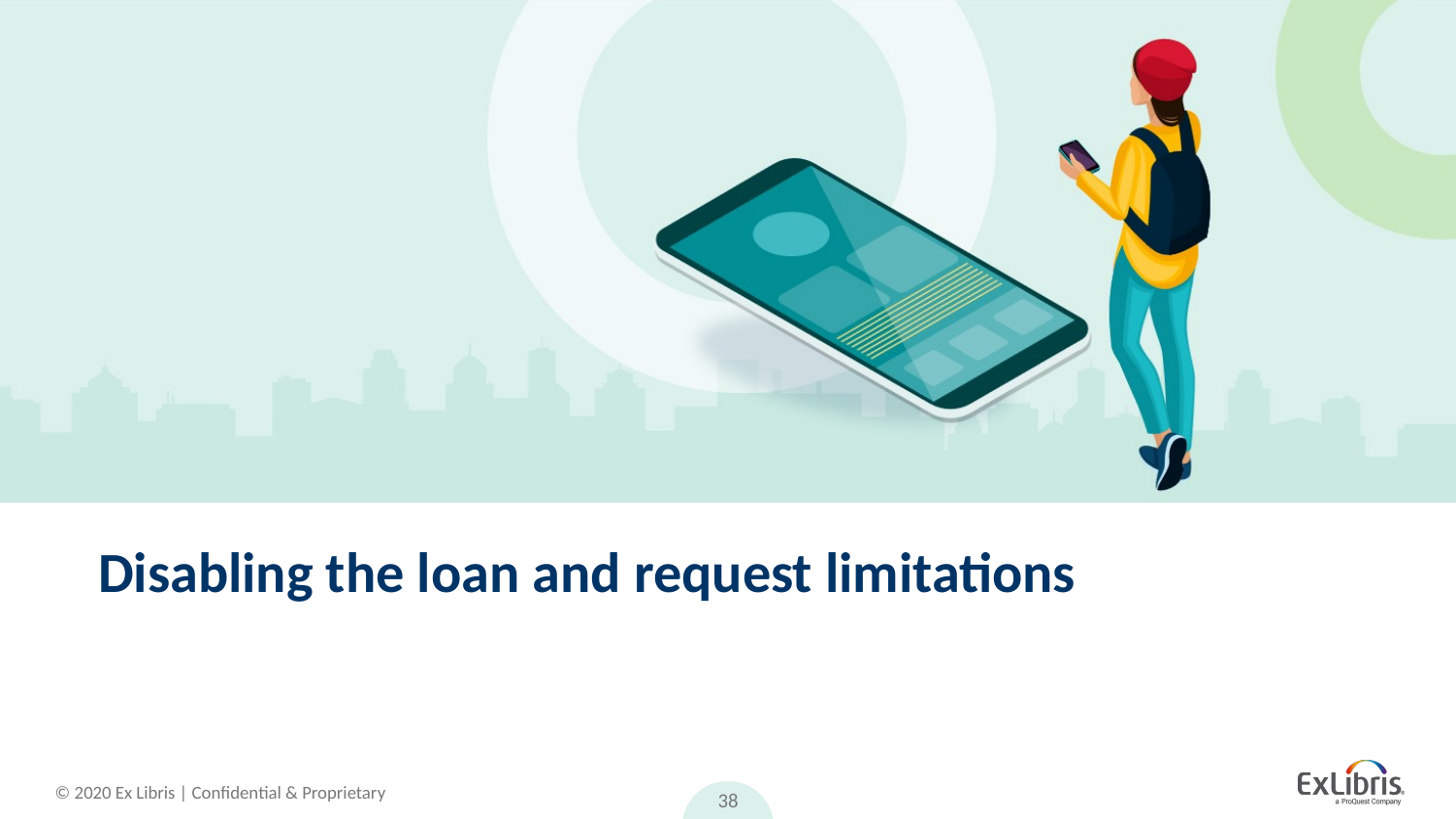

# Disabling the loan and request limitations
38